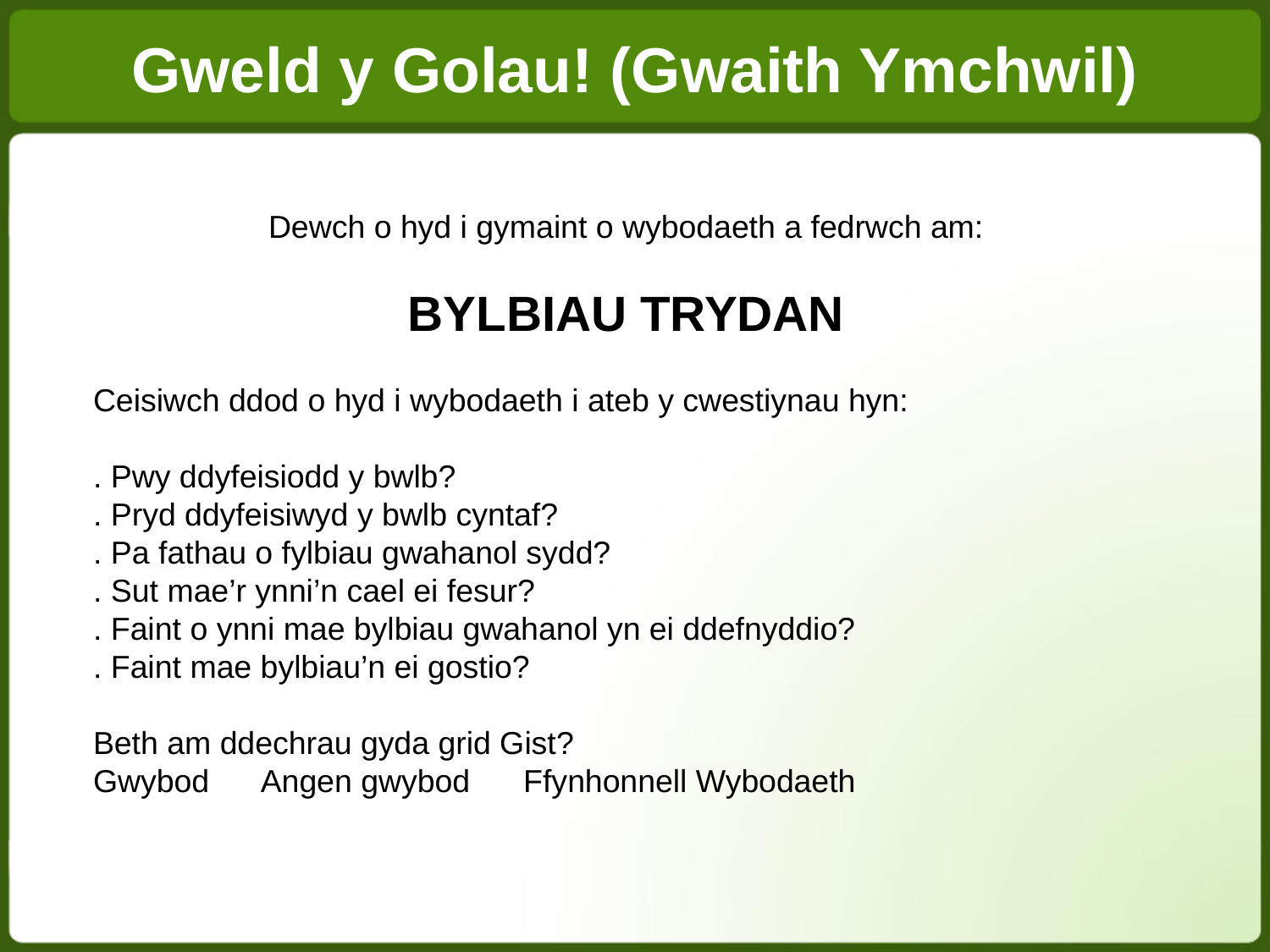

Gweld y Golau! (Gwaith Ymchwil)
Dewch o hyd i gymaint o wybodaeth a fedrwch am:

BYLBIAU TRYDAN

Ceisiwch ddod o hyd i wybodaeth i ateb y cwestiynau hyn:

. Pwy ddyfeisiodd y bwlb?
. Pryd ddyfeisiwyd y bwlb cyntaf?
. Pa fathau o fylbiau gwahanol sydd?
. Sut mae’r ynni’n cael ei fesur?
. Faint o ynni mae bylbiau gwahanol yn ei ddefnyddio?
. Faint mae bylbiau’n ei gostio?

Beth am ddechrau gyda grid Gist?
Gwybod      Angen gwybod      Ffynhonnell Wybodaeth